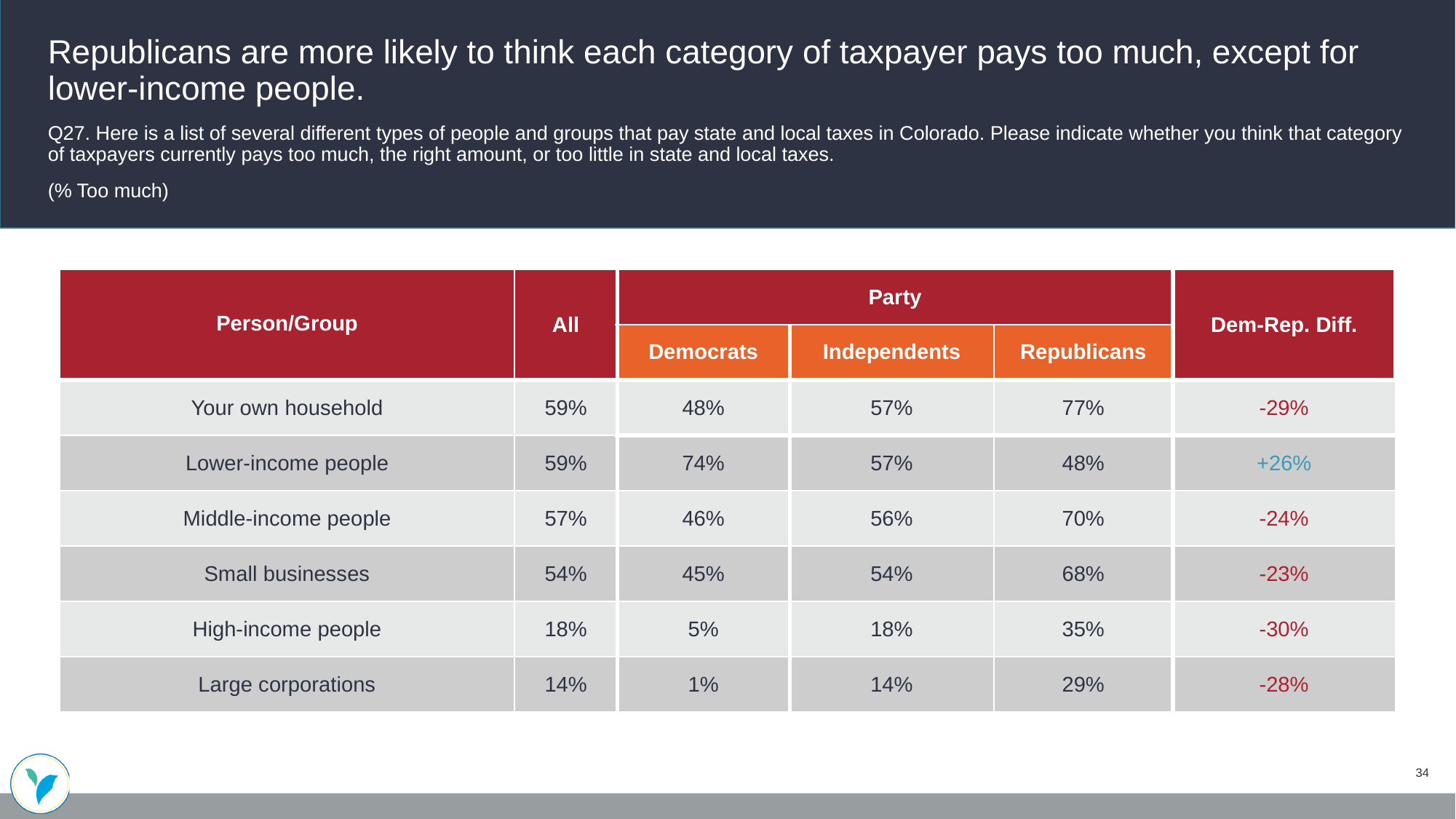

Republicans are more likely to think each category of taxpayer pays too much, except for lower-income people.
Q27. Here is a list of several different types of people and groups that pay state and local taxes in Colorado. Please indicate whether you think that category of taxpayers currently pays too much, the right amount, or too little in state and local taxes.
(% Too much)
| Person/Group | All | Party |  |  | Dem-Rep. Diff. |
| --- | --- | --- | --- | --- | --- |
|  |  | Democrats | Independents | Republicans |  |
| Your own household | 59% | 48% | 57% | 77% | -29% |
| Lower-income people | 59% | 74% | 57% | 48% | +26% |
| Middle-income people | 57% | 46% | 56% | 70% | -24% |
| Small businesses | 54% | 45% | 54% | 68% | -23% |
| High-income people | 18% | 5% | 18% | 35% | -30% |
| Large corporations | 14% | 1% | 14% | 29% | -28% |
34